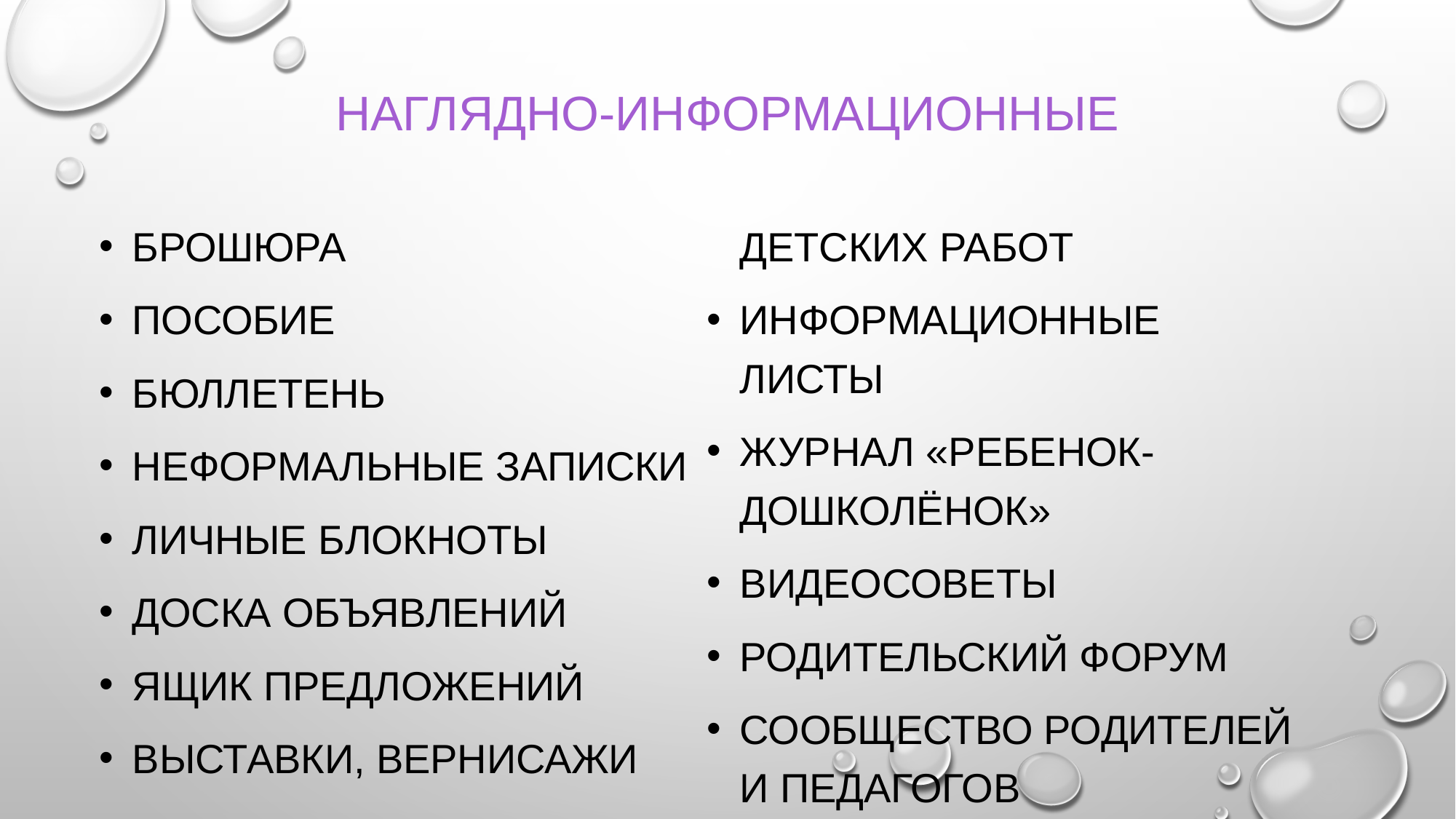

# Наглядно-информационные
Брошюра
Пособие
Бюллетень
Неформальные записки
Личные блокноты
Доска объявлений
Ящик предложений
Выставки, вернисажи детских работ
Информационные листы
Журнал «ребенок-дошколёнок»
Видеосоветы
Родительский форум
Сообщество родителей и педагогов